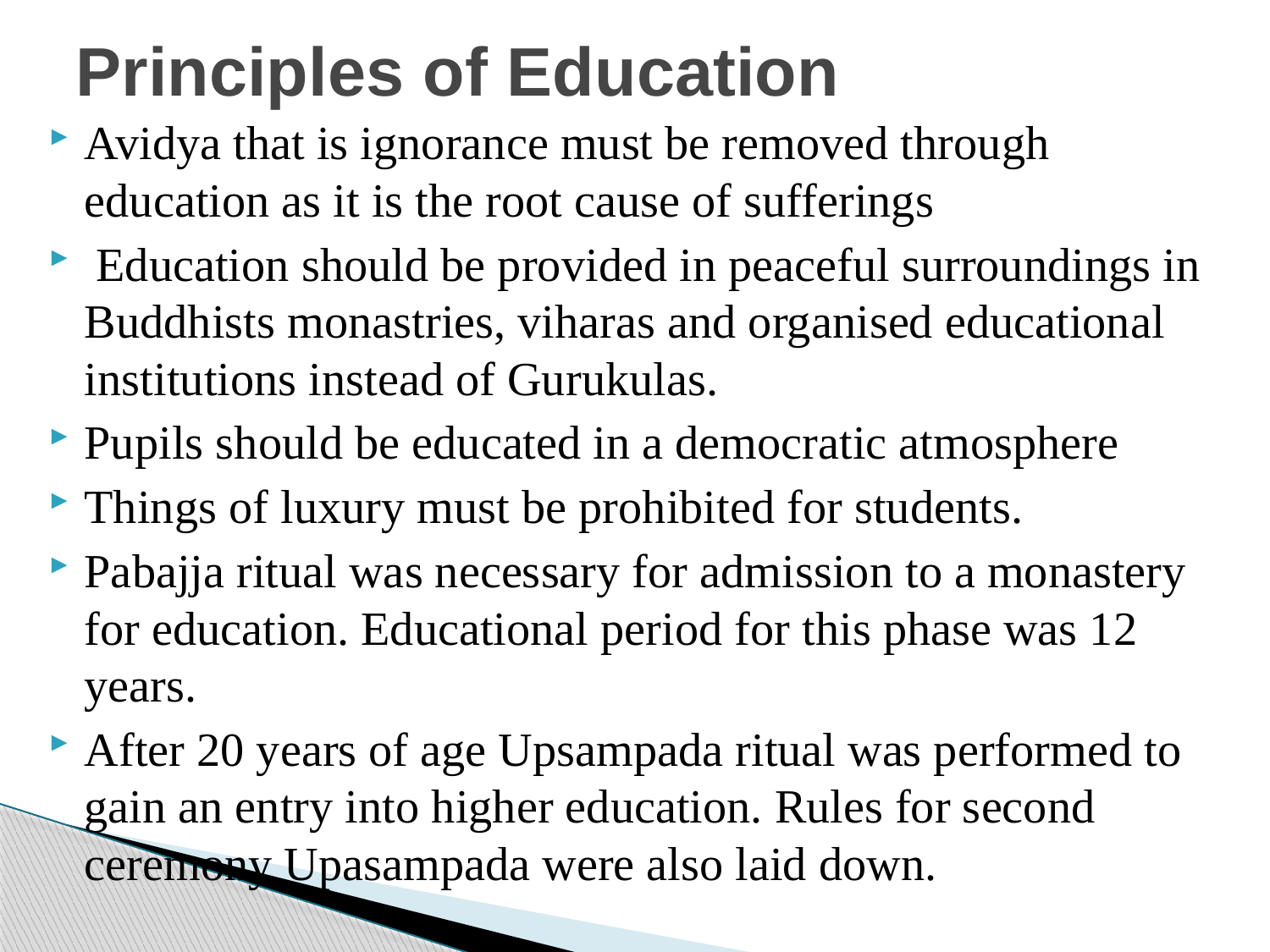

# Principles of Education
Avidya that is ignorance must be removed through education as it is the root cause of sufferings
 Education should be provided in peaceful surroundings in Buddhists monastries, viharas and organised educational institutions instead of Gurukulas.
Pupils should be educated in a democratic atmosphere
Things of luxury must be prohibited for students.
Pabajja ritual was necessary for admission to a monastery for education. Educational period for this phase was 12 years.
After 20 years of age Upsampada ritual was performed to gain an entry into higher education. Rules for second ceremony Upasampada were also laid down.